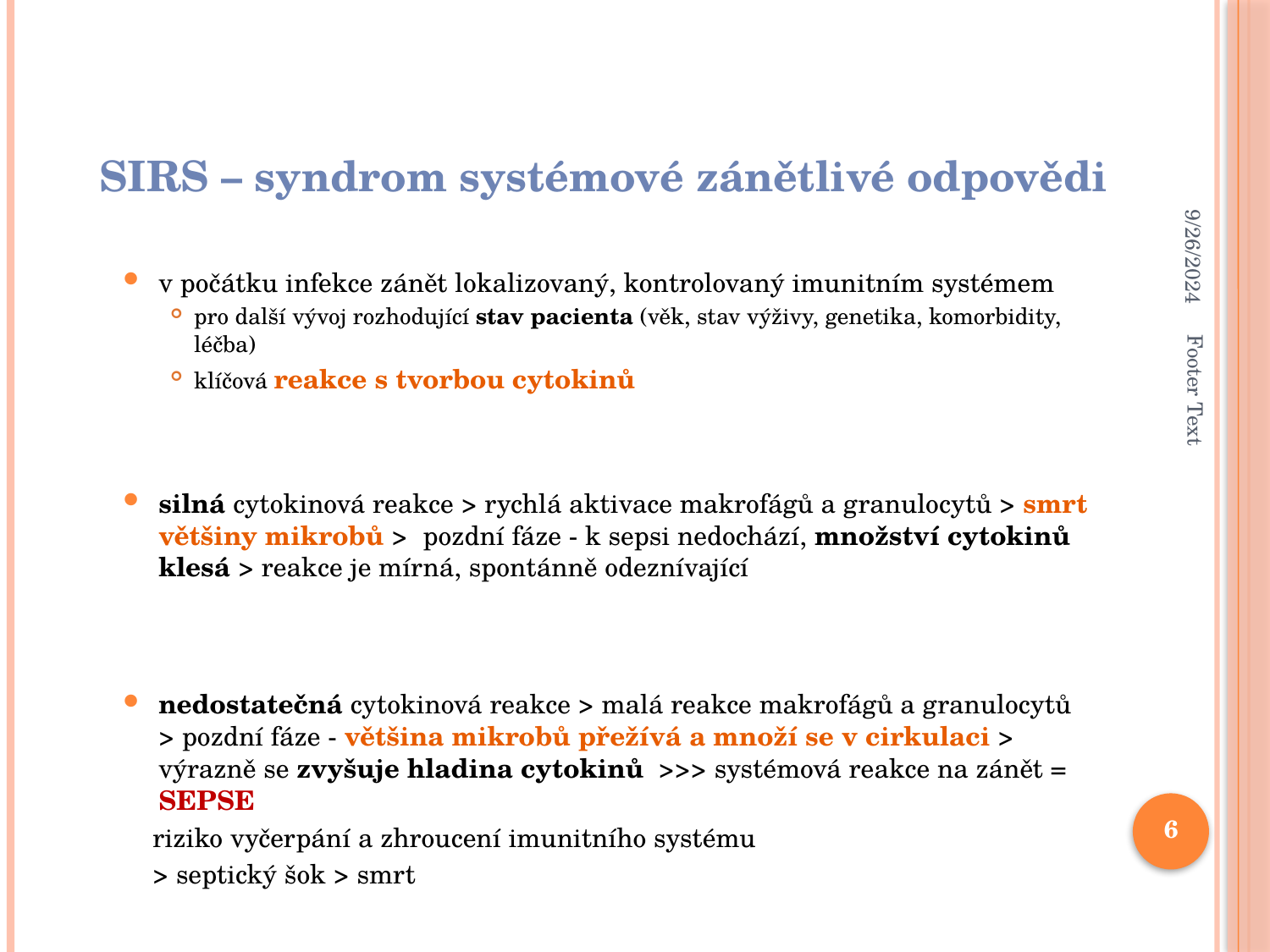

# SIRS – syndrom systémové zánětlivé odpovědi
9/26/2024

v počátku infekce zánět lokalizovaný, kontrolovaný imunitním systémem
pro další vývoj rozhodující stav pacienta (věk, stav výživy, genetika, komorbidity, léčba)
klíčová reakce s tvorbou cytokinů

silná cytokinová reakce > rychlá aktivace makrofágů a granulocytů > smrt většiny mikrobů >  pozdní fáze - k sepsi nedochází, množství cytokinů klesá > reakce je mírná, spontánně odeznívající

nedostatečná cytokinová reakce > malá reakce makrofágů a granulocytů > pozdní fáze - většina mikrobů přežívá a množí se v cirkulaci > výrazně se zvyšuje hladina cytokinů  >>> systémová reakce na zánět = SEPSE
    riziko vyčerpání a zhroucení imunitního systému
    > septický šok > smrt

Footer Text
6